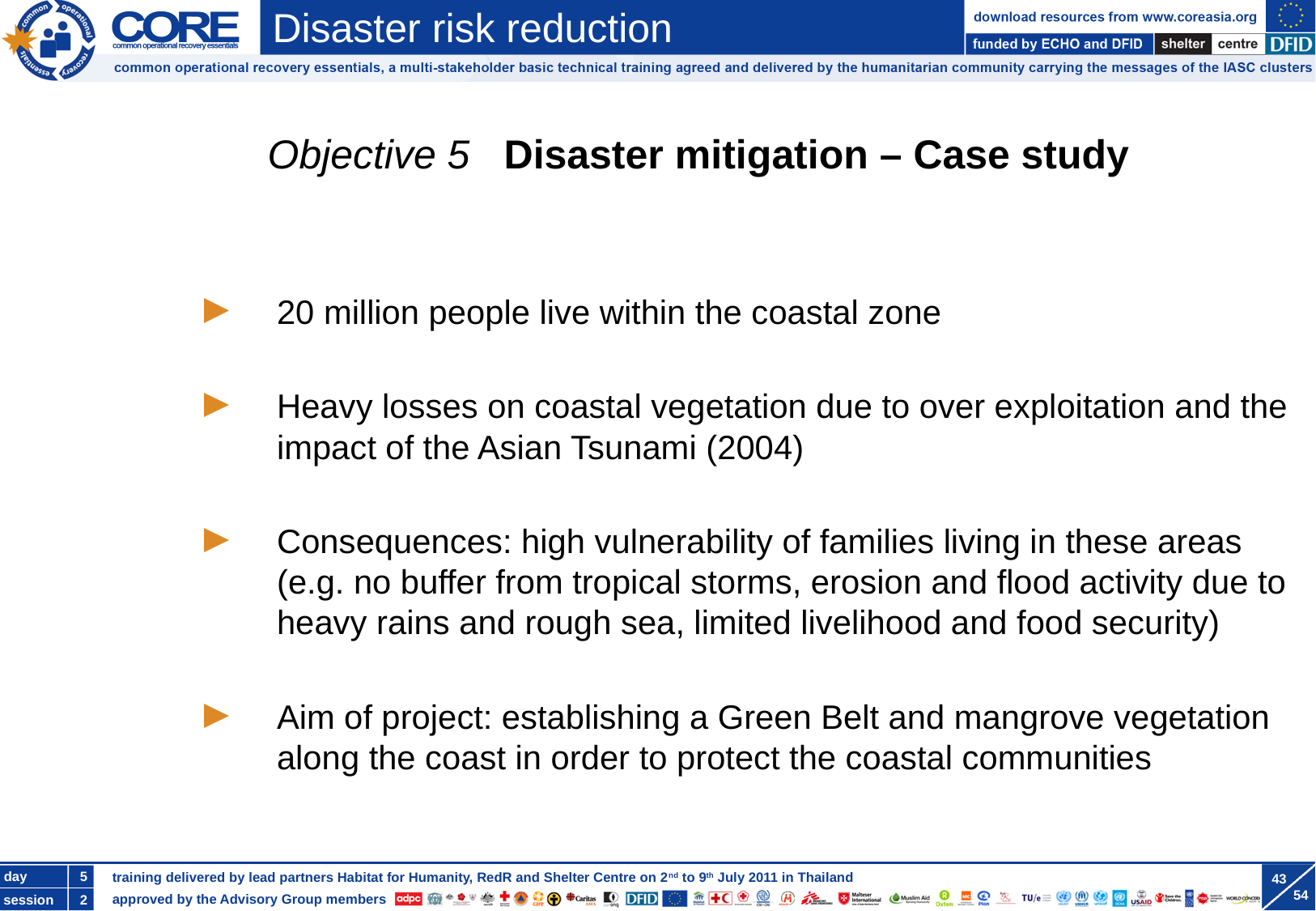

Objective 5   Disaster mitigation – Case study

20 million people live within the coastal zone

Heavy losses on coastal vegetation due to over exploitation and the impact of the Asian Tsunami (2004)

Consequences: high vulnerability of families living in these areas (e.g. no buffer from tropical storms, erosion and flood activity due to heavy rains and rough sea, limited livelihood and food security)

Aim of project: establishing a Green Belt and mangrove vegetation along the coast in order to protect the coastal communities